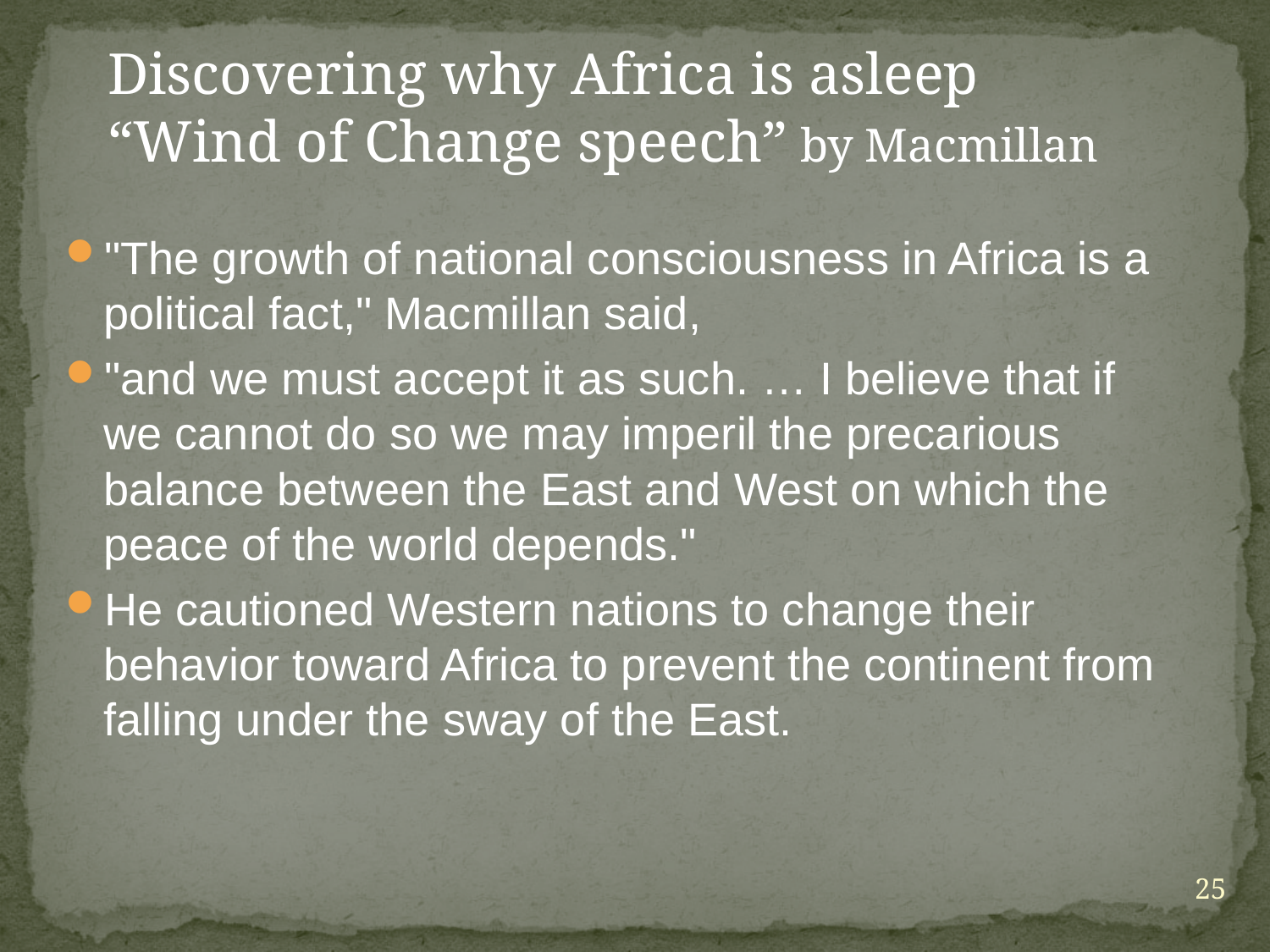

Discovering why Africa is asleep
“Wind of Change speech” by Macmillan
"The growth of national consciousness in Africa is a political fact," Macmillan said,
"and we must accept it as such. … I believe that if we cannot do so we may imperil the precarious balance between the East and West on which the peace of the world depends."
He cautioned Western nations to change their behavior toward Africa to prevent the continent from falling under the sway of the East.

25